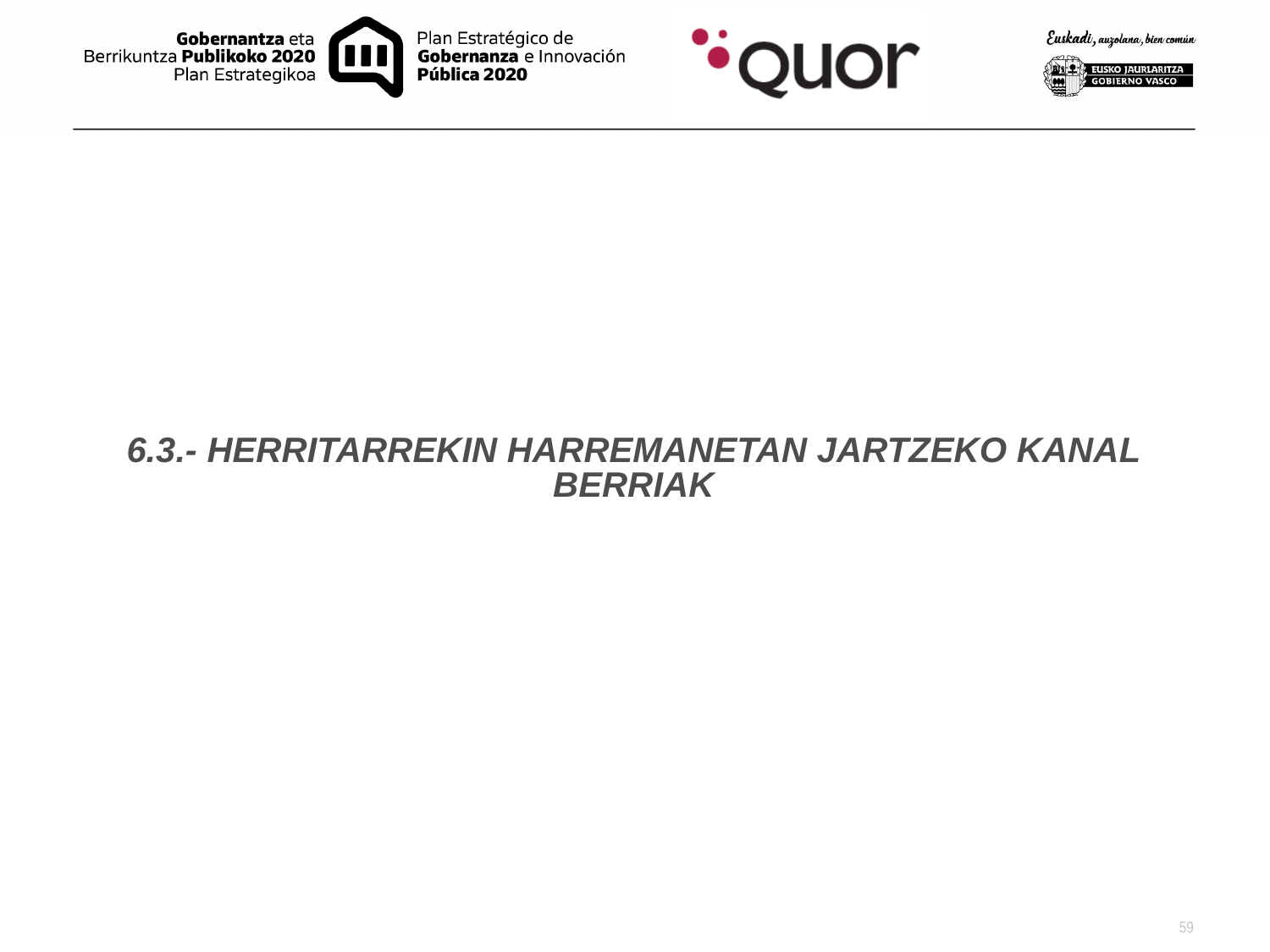

6.3.- HERRITARREKIN HARREMANETAN JARTZEKO KANAL BERRIAK
59